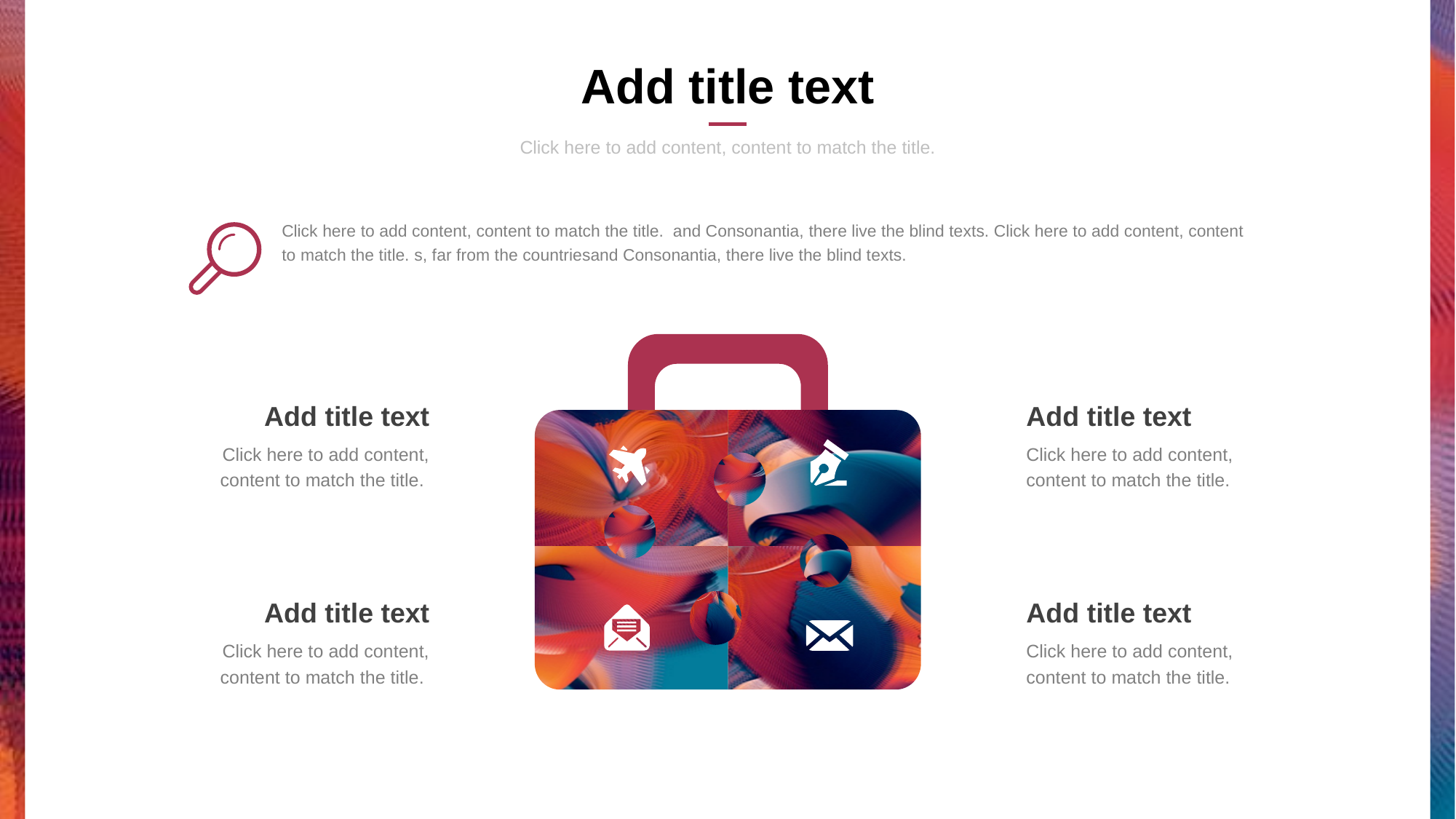

Add title text
Click here to add content, content to match the title.
Click here to add content, content to match the title.  and Consonantia, there live the blind texts. Click here to add content, content to match the title. s, far from the countriesand Consonantia, there live the blind texts.

Add title text
Click here to add content, content to match the title.
Add title text
Click here to add content, content to match the title.
Add title text
Click here to add content, content to match the title.
Add title text
Click here to add content, content to match the title.